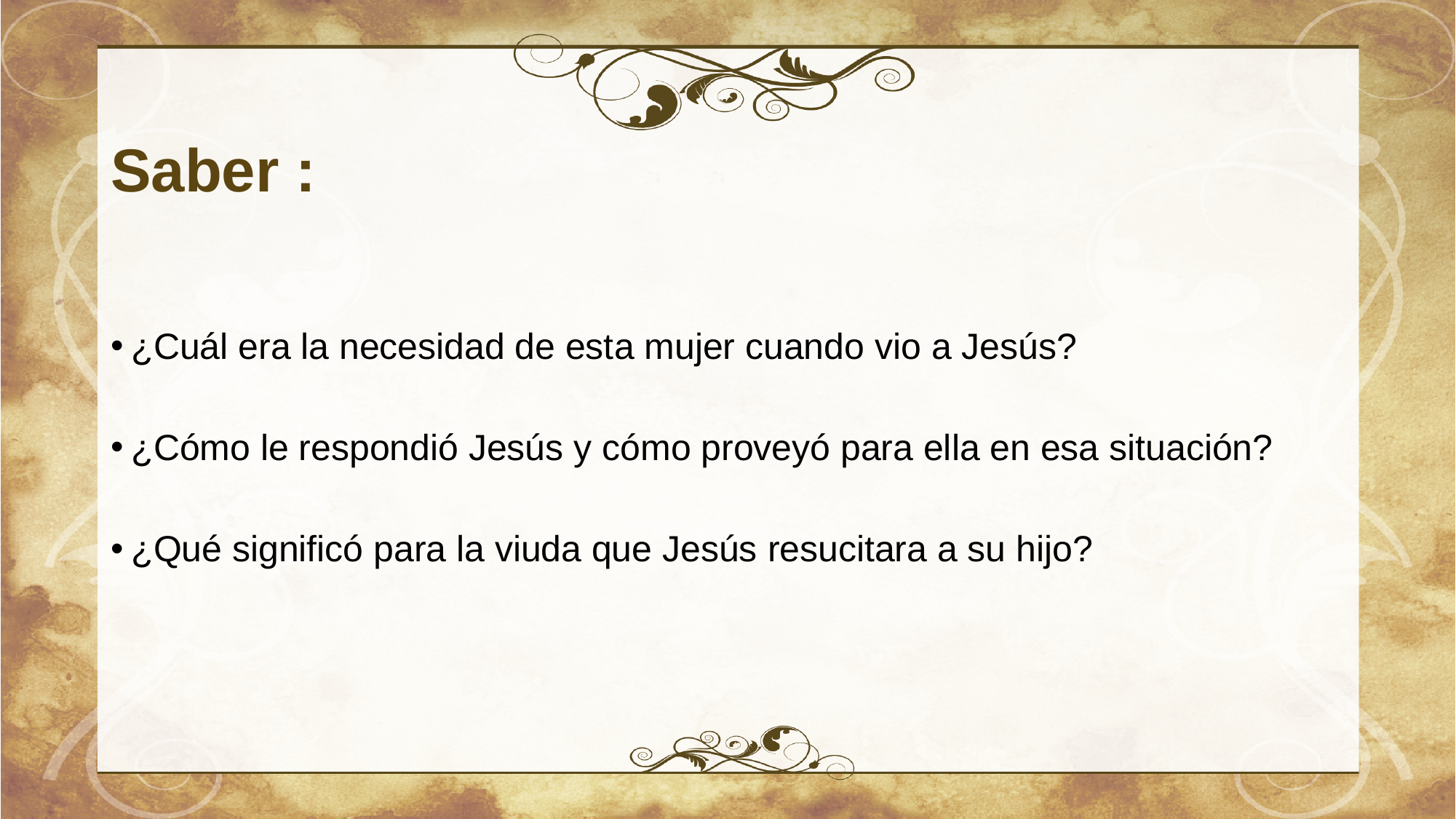

# Saber :
¿Cuál era la necesidad de esta mujer cuando vio a Jesús?

¿Cómo le respondió Jesús y cómo proveyó para ella en esa situación?

¿Qué significó para la viuda que Jesús resucitara a su hijo?